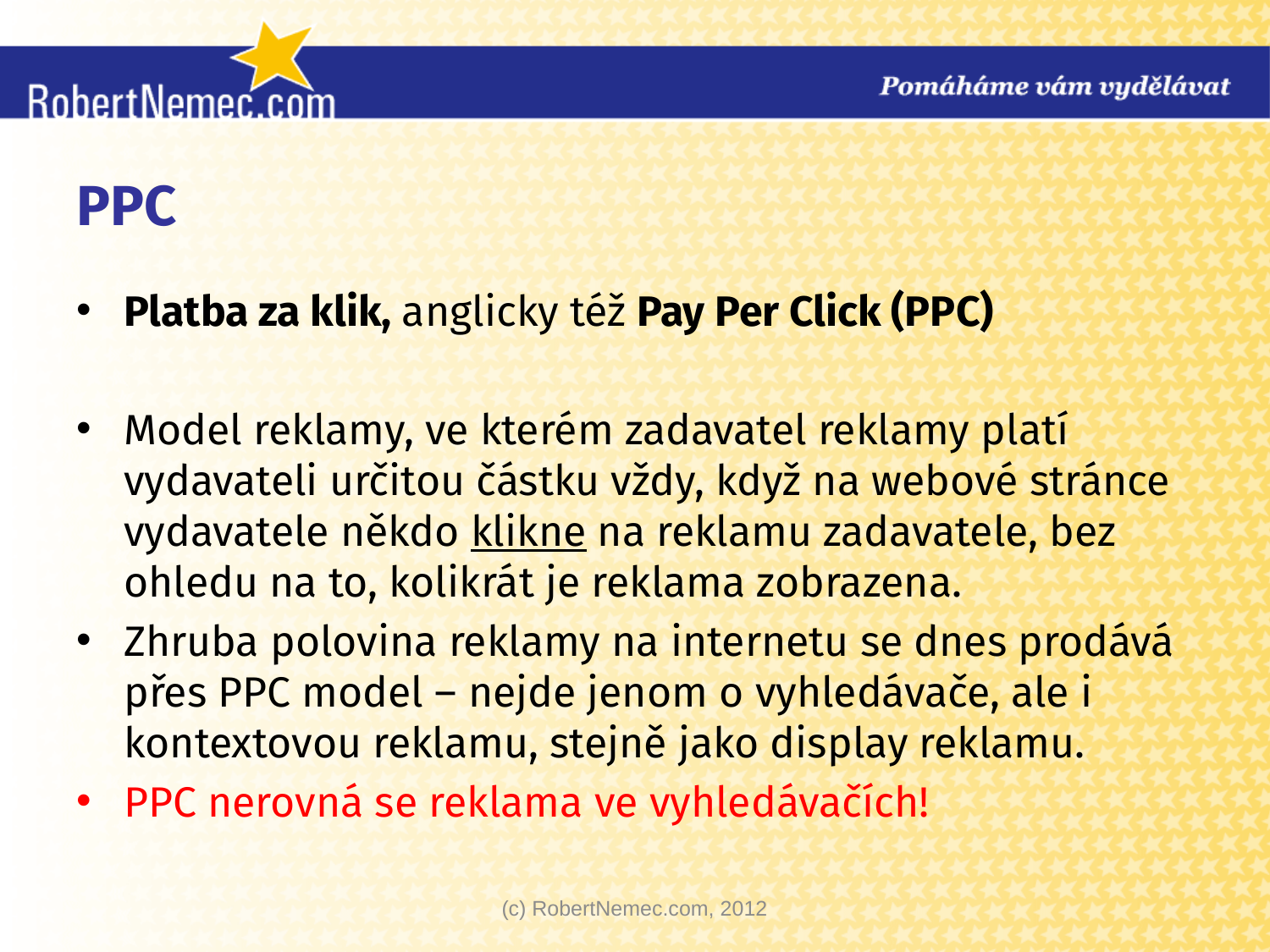

# PPC
Platba za klik, anglicky též Pay Per Click (PPC)

Model reklamy, ve kterém zadavatel reklamy platí vydavateli určitou částku vždy, když na webové stránce vydavatele někdo klikne na reklamu zadavatele, bez ohledu na to, kolikrát je reklama zobrazena.
Zhruba polovina reklamy na internetu se dnes prodává přes PPC model – nejde jenom o vyhledávače, ale i kontextovou reklamu, stejně jako display reklamu.
PPC nerovná se reklama ve vyhledávačích!

(c) RobertNemec.com, 2012